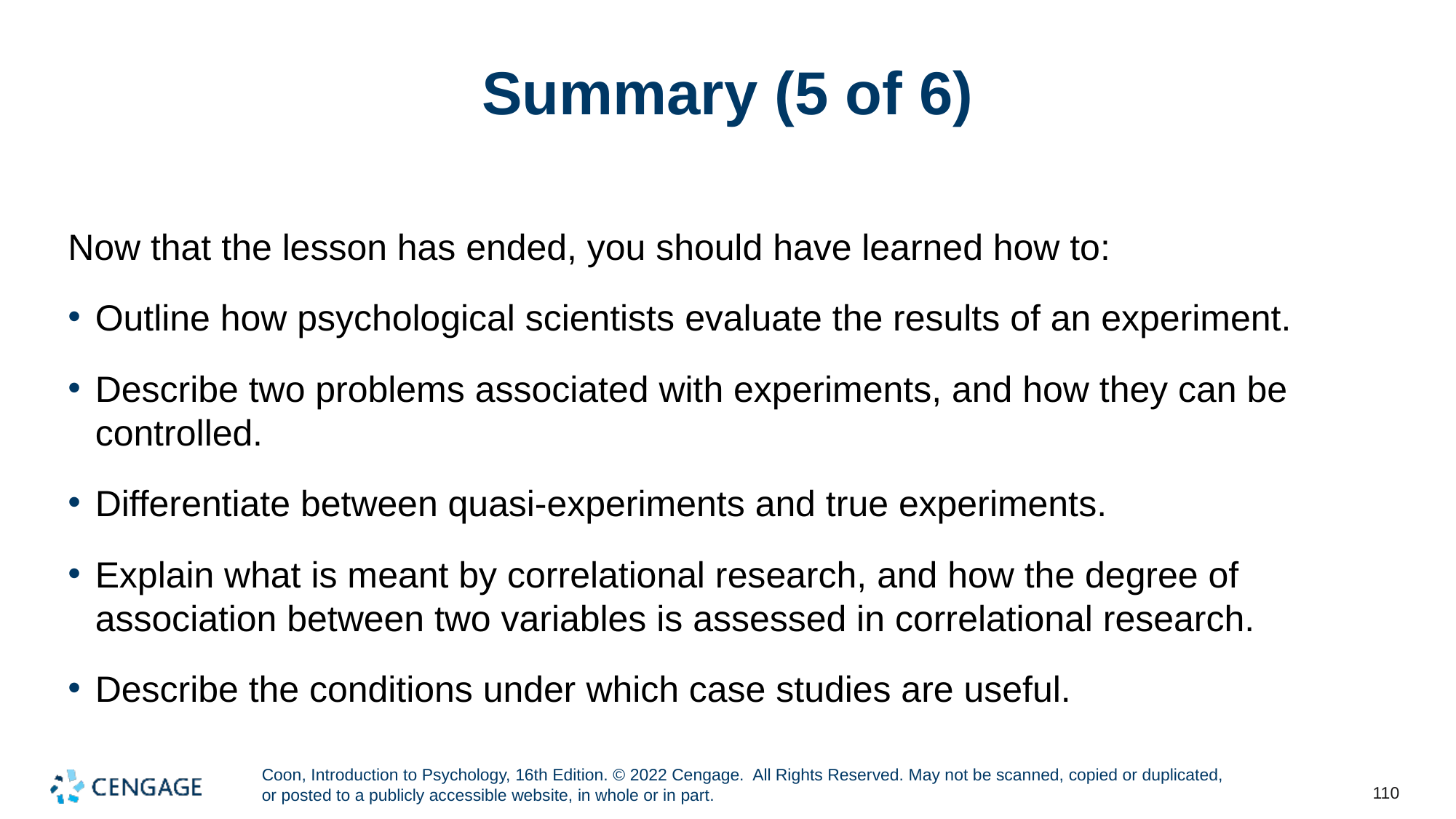

# Summary (5 of 6)
Now that the lesson has ended, you should have learned how to:
Outline how psychological scientists evaluate the results of an experiment.
Describe two problems associated with experiments, and how they can be controlled.
Differentiate between quasi-experiments and true experiments.
Explain what is meant by correlational research, and how the degree of association between two variables is assessed in correlational research.
Describe the conditions under which case studies are useful.